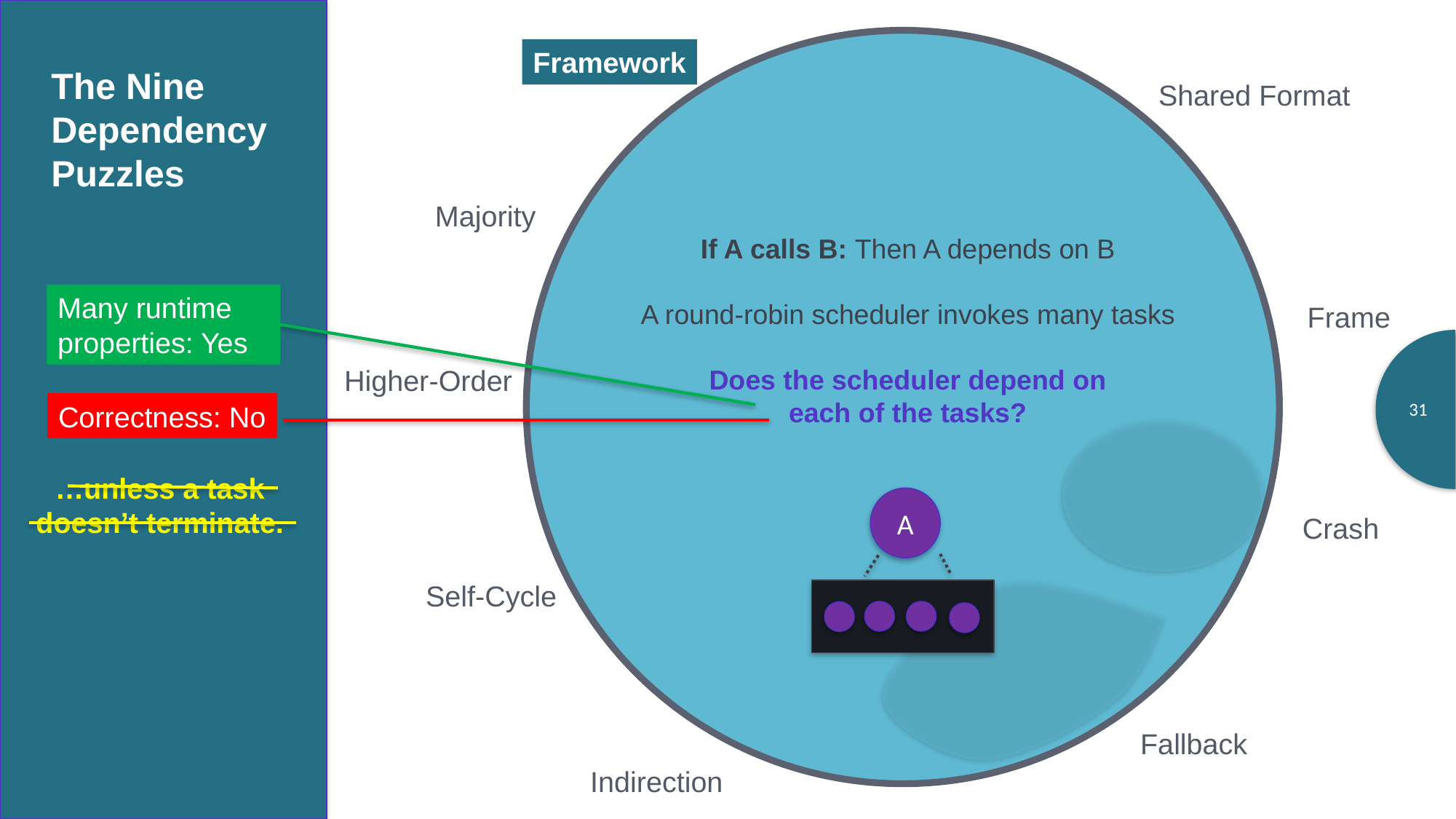

Framework
The Nine Dependency Puzzles
Shared Format
Majority
If A calls B: Then A depends on B

A round-robin scheduler invokes many tasks

Does the scheduler depend on
each of the tasks?
Many runtime properties: Yes
Frame
Higher-Order
31
Correctness: No

…unless a task doesn’t terminate.
A

Crash
Self-Cycle

Fallback
Indirection
If have extra time on this slide, can make next slide about java.util.Timer.